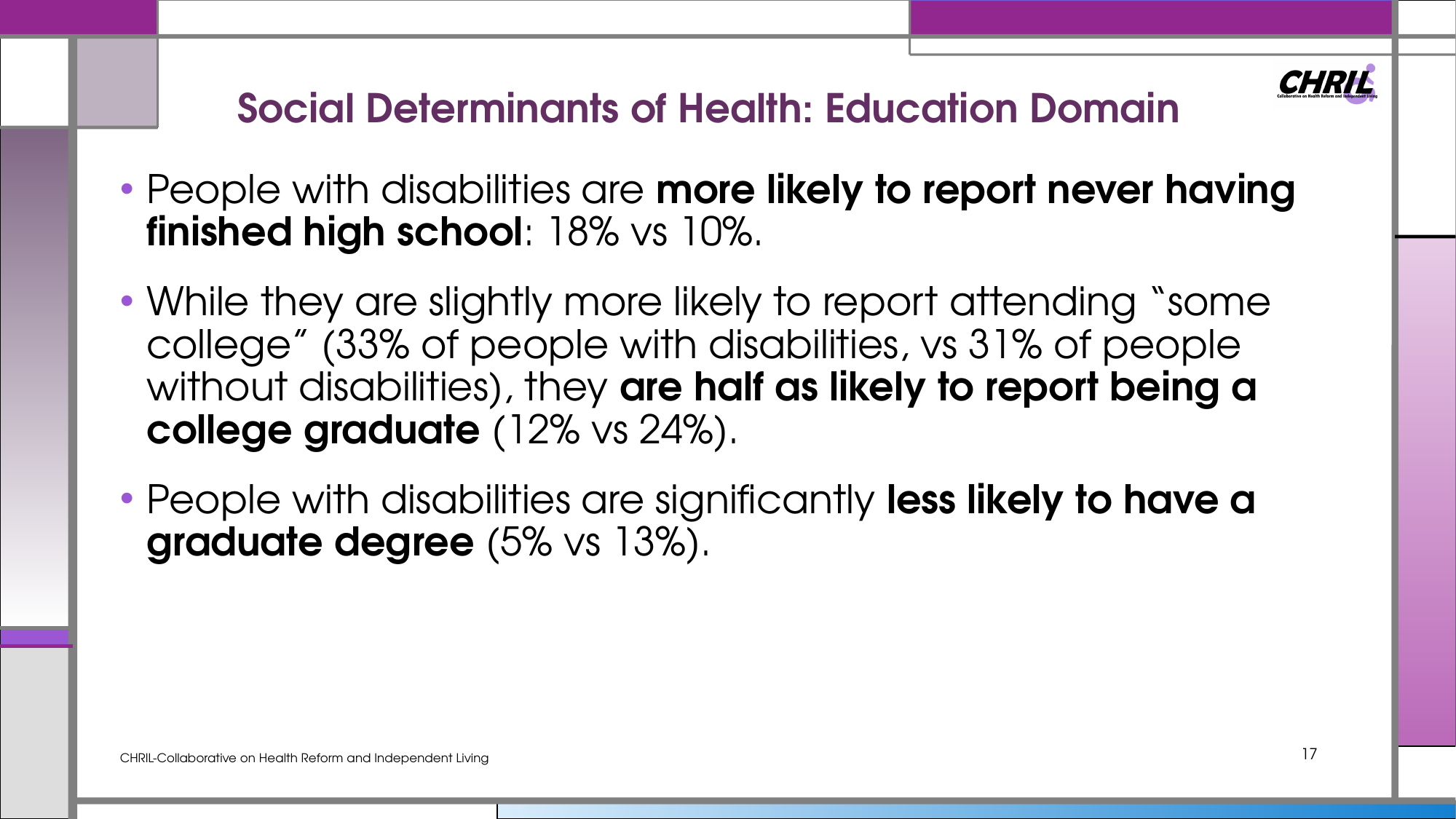

# Social Determinants of Health: Education Domain
People with disabilities are more likely to report never having finished high school: 18% vs 10%.
While they are slightly more likely to report attending “some college” (33% of people with disabilities, vs 31% of people without disabilities), they are half as likely to report being a college graduate (12% vs 24%).
People with disabilities are significantly less likely to have a graduate degree (5% vs 13%).
CHRIL-Collaborative on Health Reform and Independent Living
17